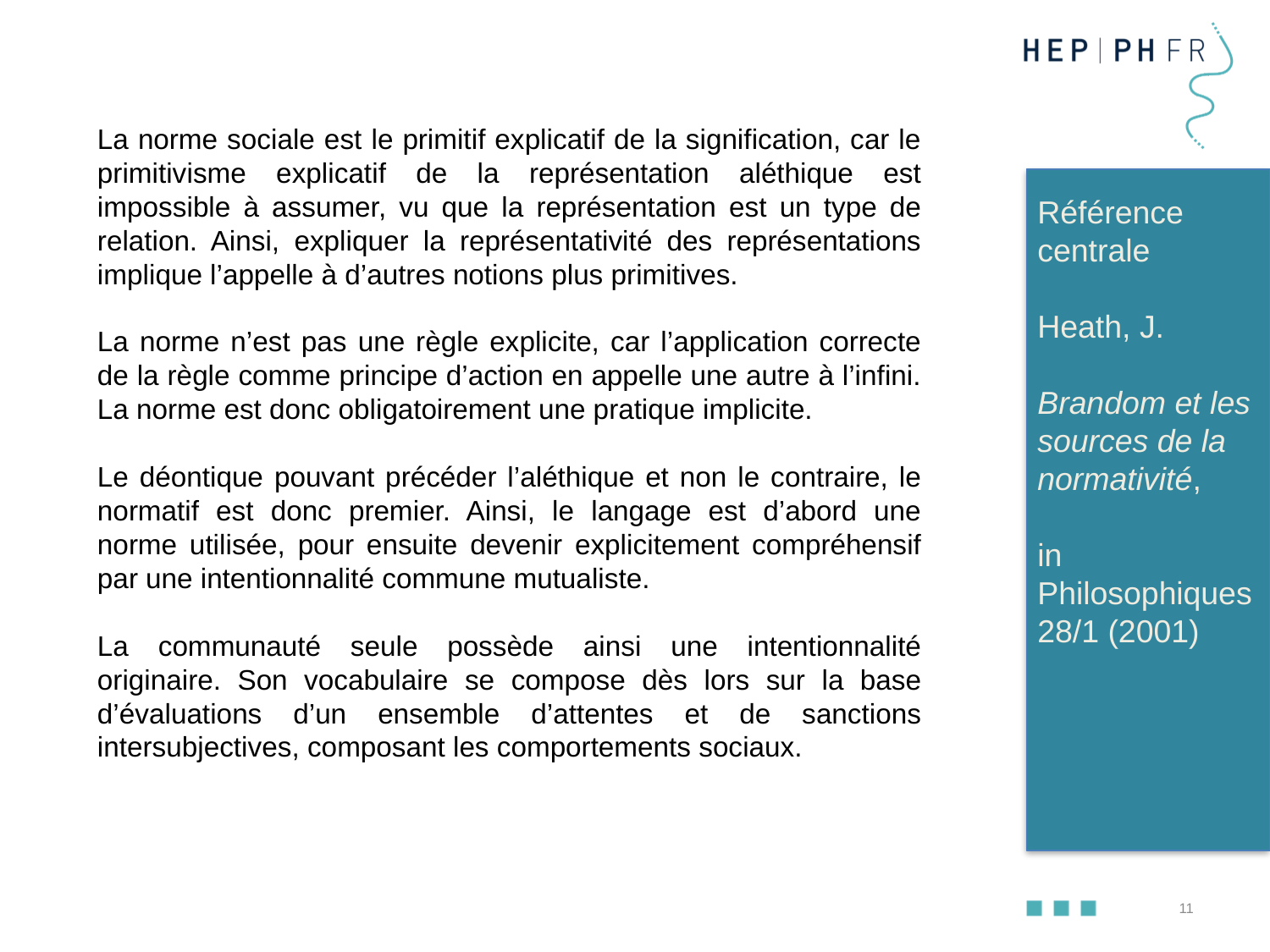

La norme sociale est le primitif explicatif de la signification, car le primitivisme explicatif de la représentation aléthique est impossible à assumer, vu que la représentation est un type de relation. Ainsi, expliquer la représentativité des représentations implique l’appelle à d’autres notions plus primitives.

La norme n’est pas une règle explicite, car l’application correcte de la règle comme principe d’action en appelle une autre à l’infini.
La norme est donc obligatoirement une pratique implicite.

Le déontique pouvant précéder l’aléthique et non le contraire, le normatif est donc premier. Ainsi, le langage est d’abord une norme utilisée, pour ensuite devenir explicitement compréhensif par une intentionnalité commune mutualiste.

La communauté seule possède ainsi une intentionnalité originaire. Son vocabulaire se compose dès lors sur la base d’évaluations d’un ensemble d’attentes et de sanctions intersubjectives, composant les comportements sociaux.
Référence centrale

Heath, J.

Brandom et les sources de la normativité,

in Philosophiques 28/1 (2001)

11